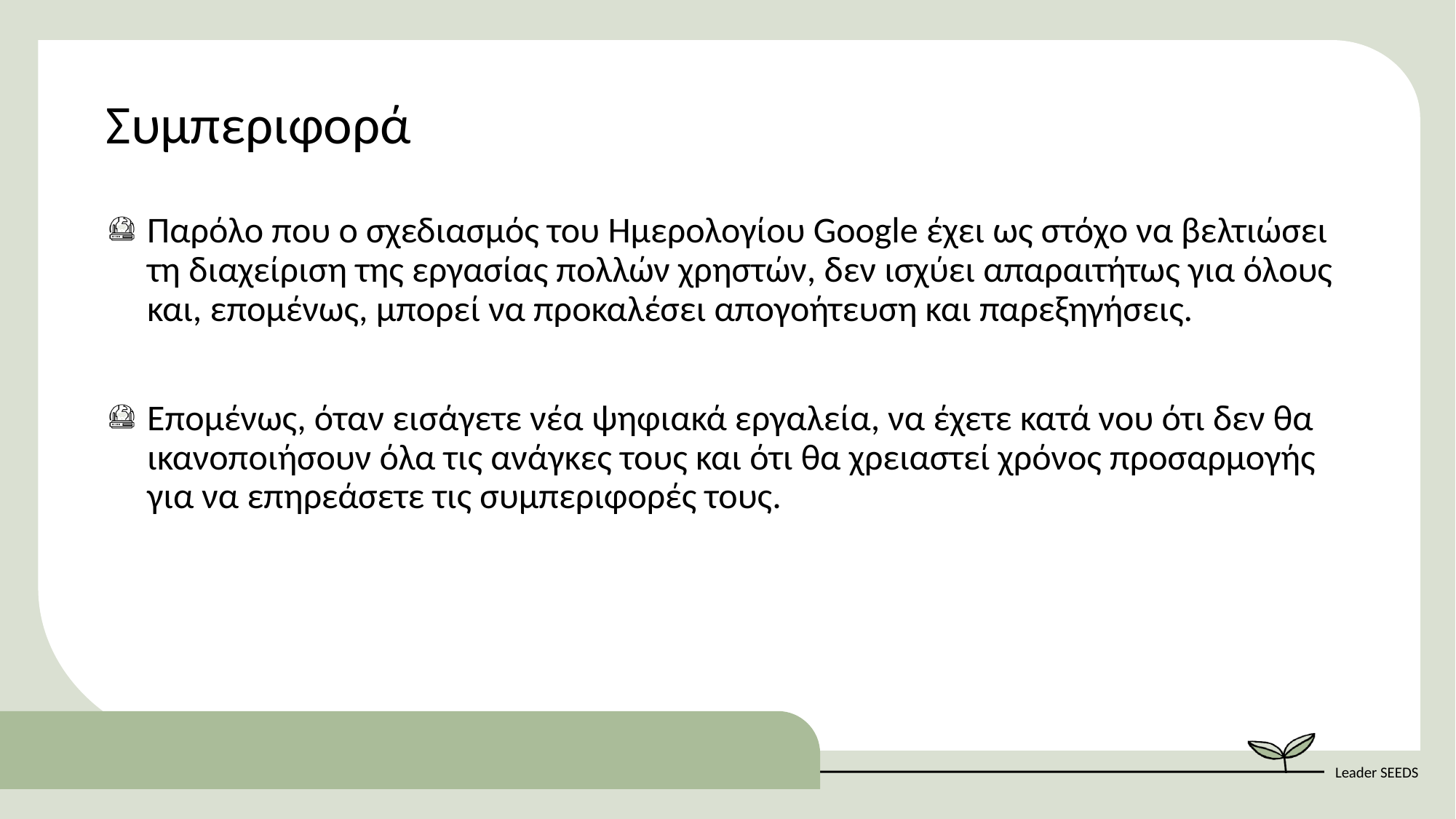

Συμπεριφορά
Παρόλο που ο σχεδιασμός του Ημερολογίου Google έχει ως στόχο να βελτιώσει τη διαχείριση της εργασίας πολλών χρηστών, δεν ισχύει απαραιτήτως για όλους και, επομένως, μπορεί να προκαλέσει απογοήτευση και παρεξηγήσεις.

Επομένως, όταν εισάγετε νέα ψηφιακά εργαλεία, να έχετε κατά νου ότι δεν θα ικανοποιήσουν όλα τις ανάγκες τους και ότι θα χρειαστεί χρόνος προσαρμογής για να επηρεάσετε τις συμπεριφορές τους.